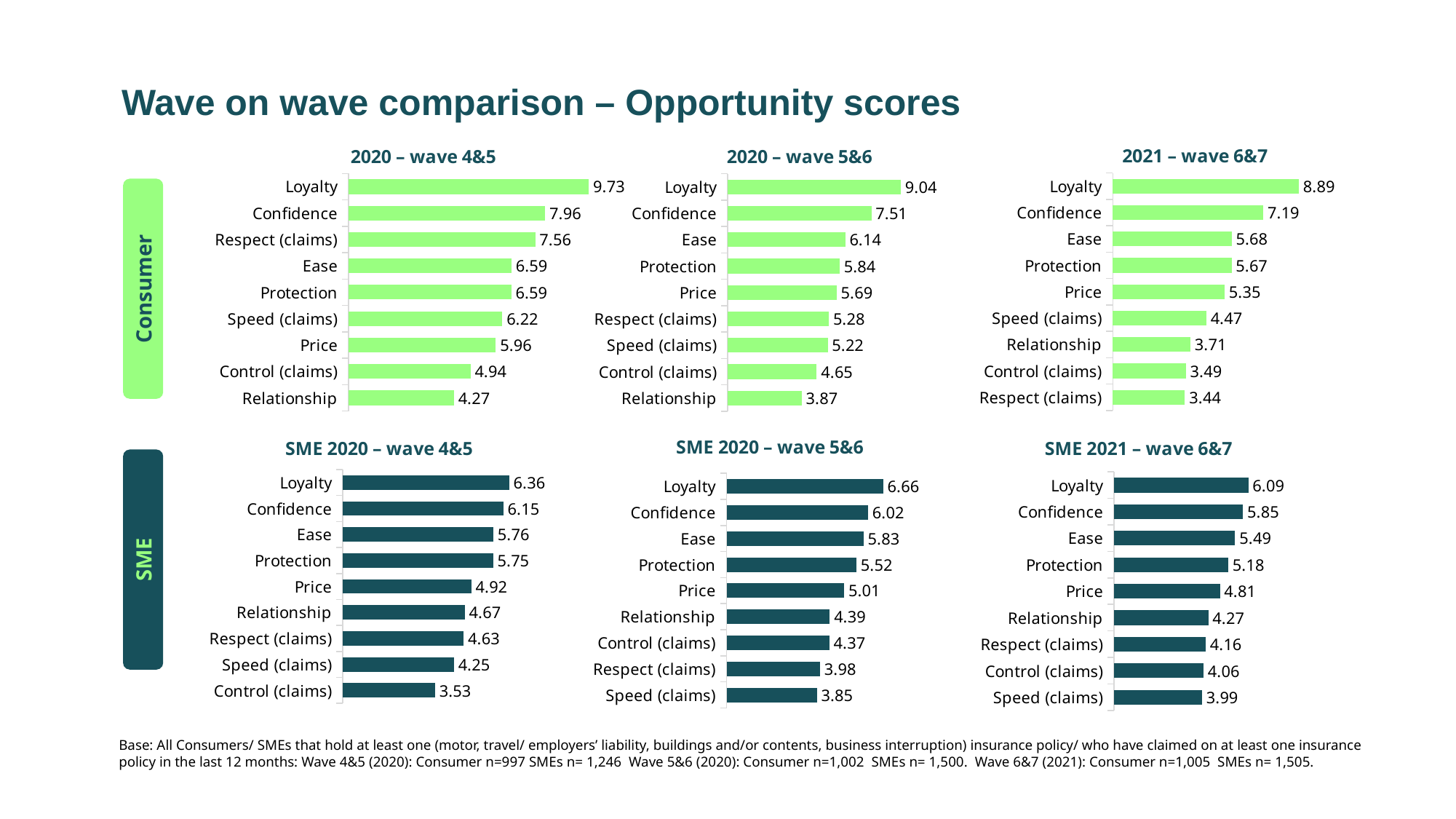

Wave on wave comparison – Opportunity scores

### Chart: 2021 – wave 6&7

| Category | Opportunity score |
|---|---|
| Loyalty | 8.886827186 |
| Confidence | 7.193487811 |
| Ease | 5.676811549 |
| Protection | 5.672233711 |
| Price | 5.345564142 |
| Speed (claims) | 4.468520471 |
| Relationship | 3.708591998 |
| Control (claims) | 3.488319233 |
| Respect (claims) | 3.442924733 |

### Chart: 2020 – wave 4&5

| Category | Opportunity score |
|---|---|
| Loyalty | 9.728289425 |
| Confidence | 7.959522848 |
| Respect (claims) | 7.556082074 |
| Ease | 6.593502707 |
| Protection | 6.587824993 |
| Speed (claims) | 6.224039092 |
| Price | 5.960952575 |
| Control (claims) | 4.935658943 |
| Relationship | 4.271577965 |

### Chart: 2020 – wave 5&6

| Category | Opportunity score |
|---|---|
| Loyalty | 9.042783255 |
| Confidence | 7.505532349 |
| Ease | 6.141413934 |
| Protection | 5.843418198 |
| Price | 5.688097742 |
| Respect (claims) | 5.282211427 |
| Speed (claims) | 5.224408324 |
| Control (claims) | 4.648914516 |
| Relationship | 3.86821489 |
Consumer

### Chart: SME 2021 – wave 6&7

| Category | Opportunity score |
|---|---|
| Loyalty | 6.0862687 |
| Confidence | 5.849384465 |
| Ease | 5.488421965 |
| Protection | 5.181968777 |
| Price | 4.806202041 |
| Relationship | 4.274249286 |
| Respect (claims) | 4.155158852 |
| Control (claims) | 4.06414152 |
| Speed (claims) | 3.992211246 |

### Chart: SME 2020 – wave 5&6

| Category | Opportunity score |
|---|---|
| Loyalty | 6.663861612 |
| Confidence | 6.024863784 |
| Ease | 5.826872495 |
| Protection | 5.522905816 |
| Price | 5.00600412 |
| Relationship | 4.394115046 |
| Control (claims) | 4.373293369 |
| Respect (claims) | 3.978676535 |
| Speed (claims) | 3.845719956 |

### Chart: SME 2020 – wave 4&5

| Category | Opportunity score |
|---|---|
| Loyalty | 6.363085644 |
| Confidence | 6.145944649 |
| Ease | 5.76306779 |
| Protection | 5.747397506 |
| Price | 4.916186781 |
| Relationship | 4.666652769 |
| Respect (claims) | 4.625440376 |
| Speed (claims) | 4.25493435 |
| Control (claims) | 3.530985187 |
SME
Base: All Consumers/ SMEs that hold at least one (motor, travel/ employers’ liability, buildings and/or contents, business interruption) insurance policy/ who have claimed on at least one insurance policy in the last 12 months: Wave 4&5 (2020): Consumer n=997 SMEs n= 1,246  Wave 5&6 (2020): Consumer n=1,002  SMEs n= 1,500.  Wave 6&7 (2021): Consumer n=1,005  SMEs n= 1,505.